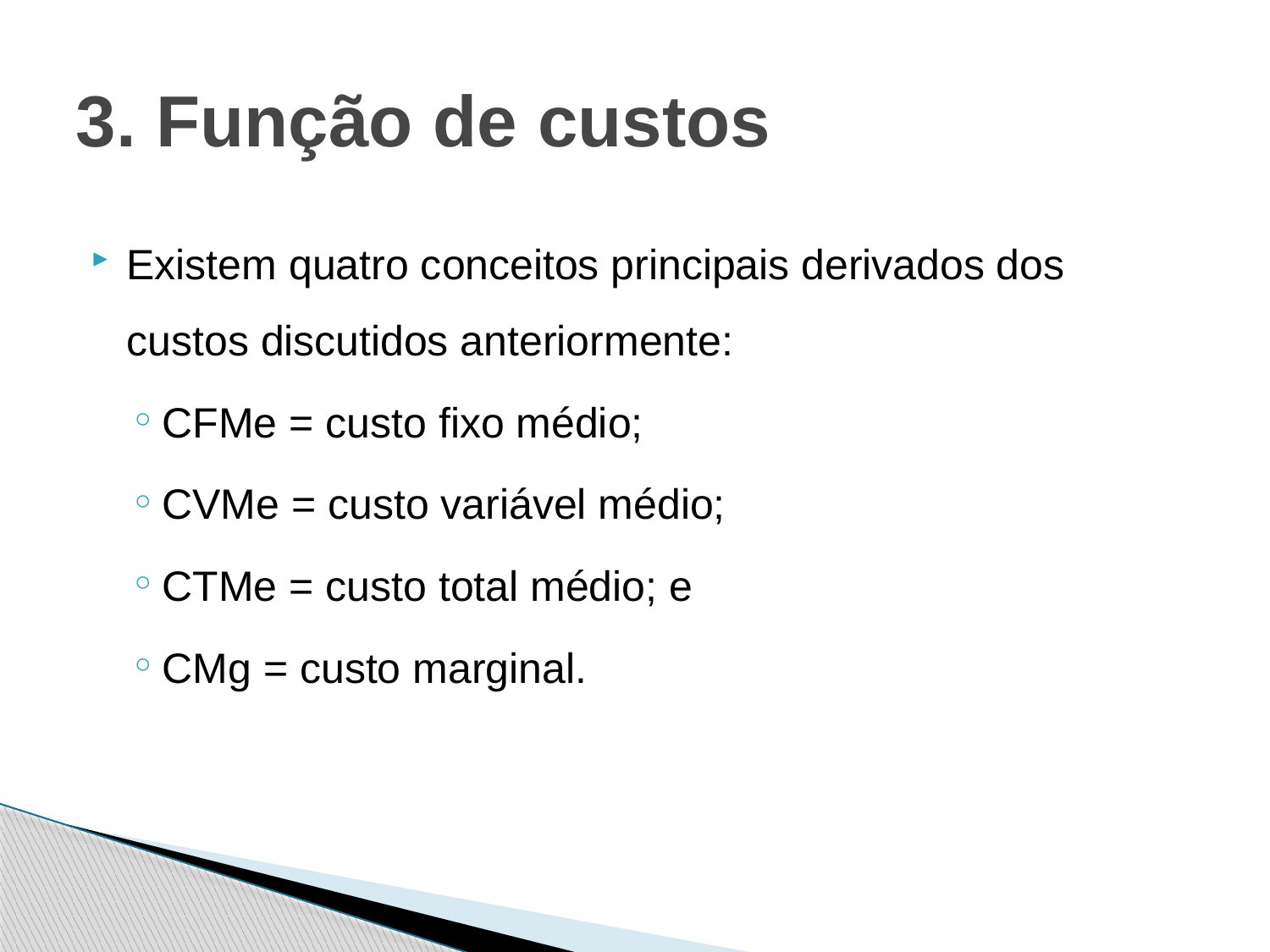

# 3. Função de custos
Existem quatro conceitos principais derivados dos custos discutidos anteriormente:
CFMe = custo fixo médio;
CVMe = custo variável médio;
CTMe = custo total médio; e
CMg = custo marginal.